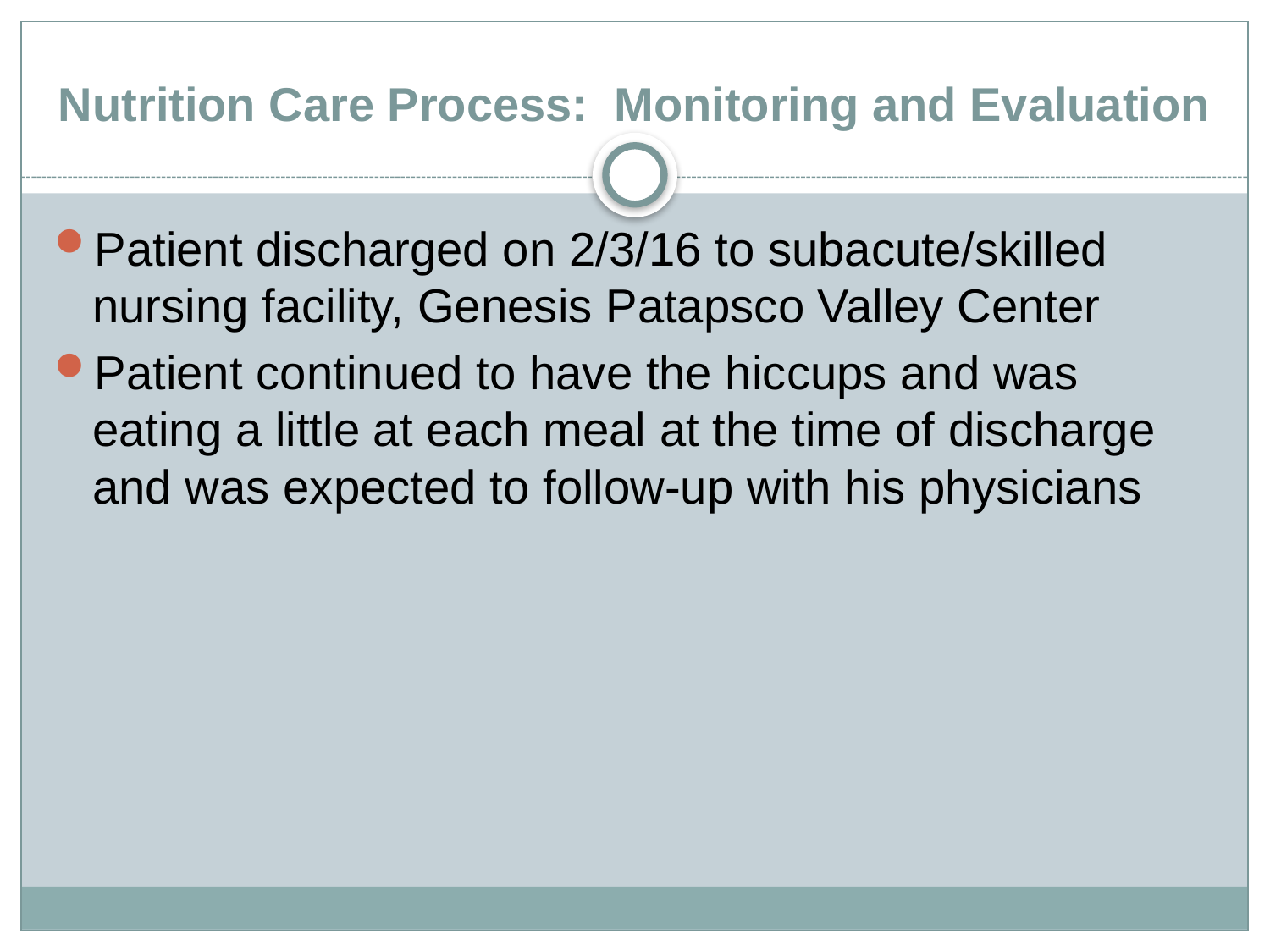

# Nutrition Care Process:  Monitoring and Evaluation
Patient discharged on 2/3/16 to subacute/skilled nursing facility, Genesis Patapsco Valley Center
Patient continued to have the hiccups and was eating a little at each meal at the time of discharge and was expected to follow-up with his physicians